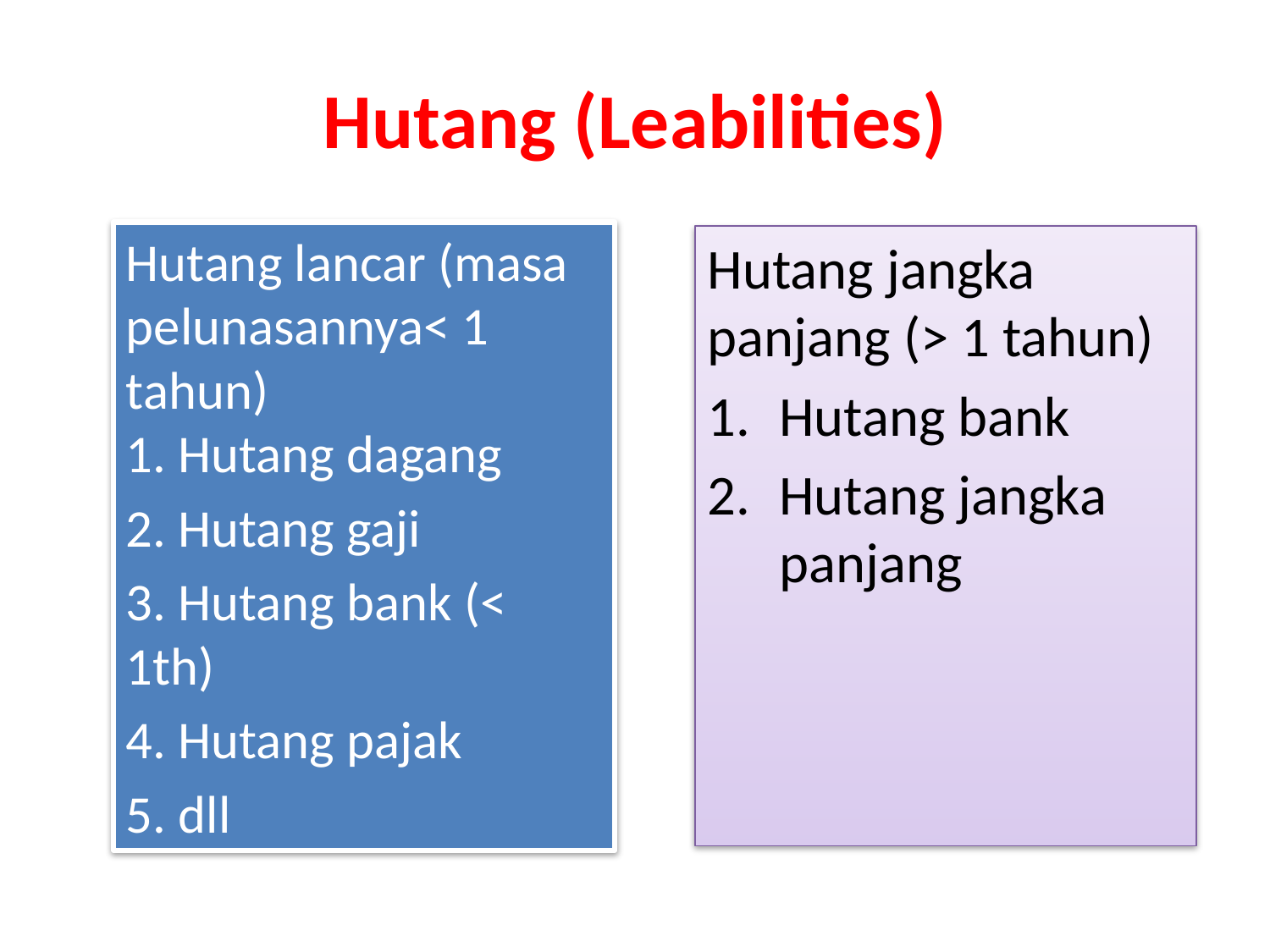

# Hutang (Leabilities)
Hutang lancar (masa pelunasannya< 1 tahun)
1. Hutang dagang
2. Hutang gaji
3. Hutang bank (< 1th)
4. Hutang pajak
5. dll

Hutang jangka panjang (> 1 tahun)
Hutang bank
Hutang jangka panjang